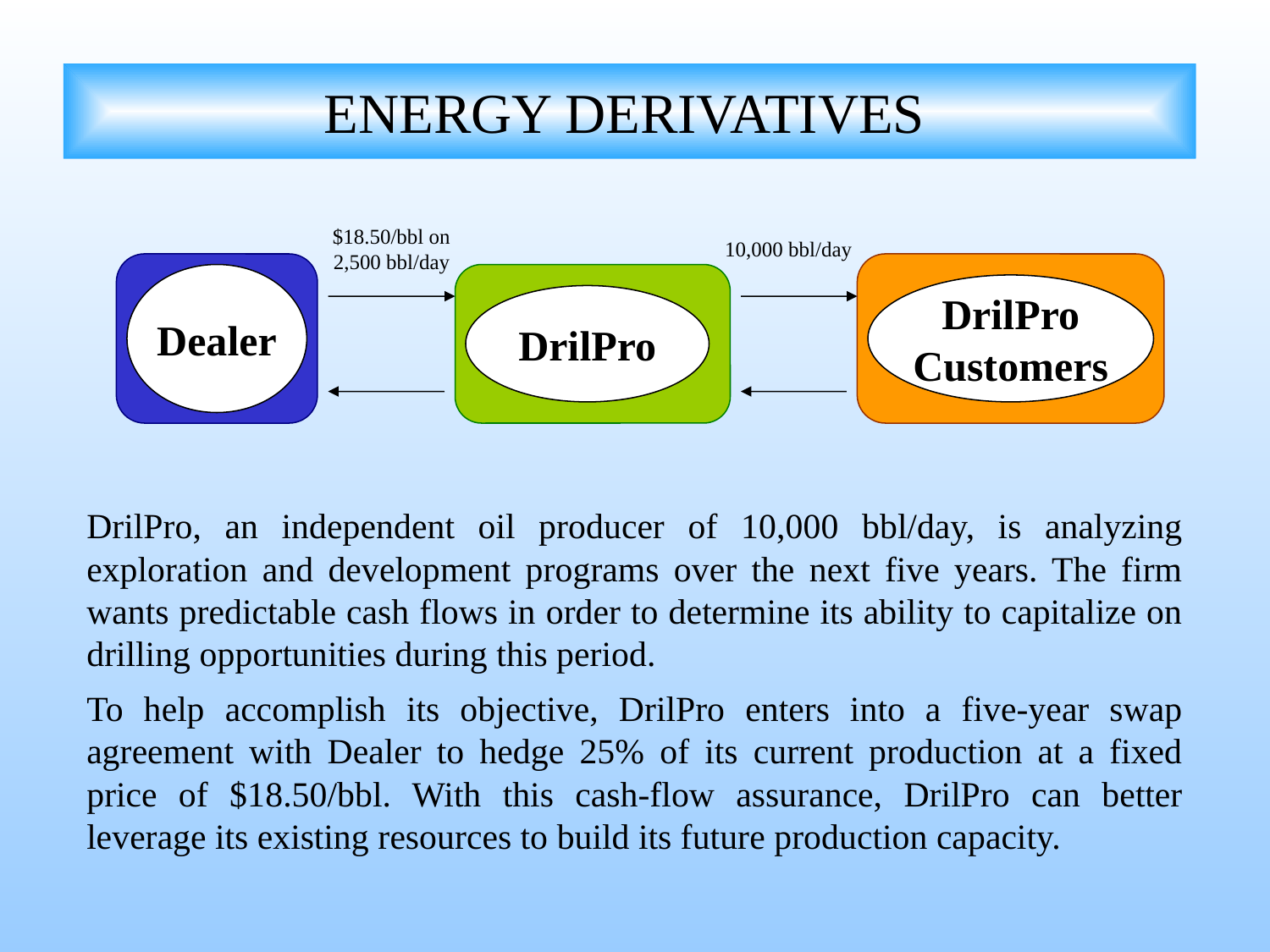

# ENERGY DERIVATIVES

$18.50/bbl on
2,500 bbl/day
10,000 bbl/day

Dealer

DrilPro
Customers
DrilPro

DrilPro, an independent oil producer of 10,000 bbl/day, is analyzing exploration and development programs over the next five years. The firm wants predictable cash flows in order to determine its ability to capitalize on drilling opportunities during this period.
To help accomplish its objective, DrilPro enters into a five-year swap agreement with Dealer to hedge 25% of its current production at a fixed price of $18.50/bbl. With this cash-flow assurance, DrilPro can better leverage its existing resources to build its future production capacity.